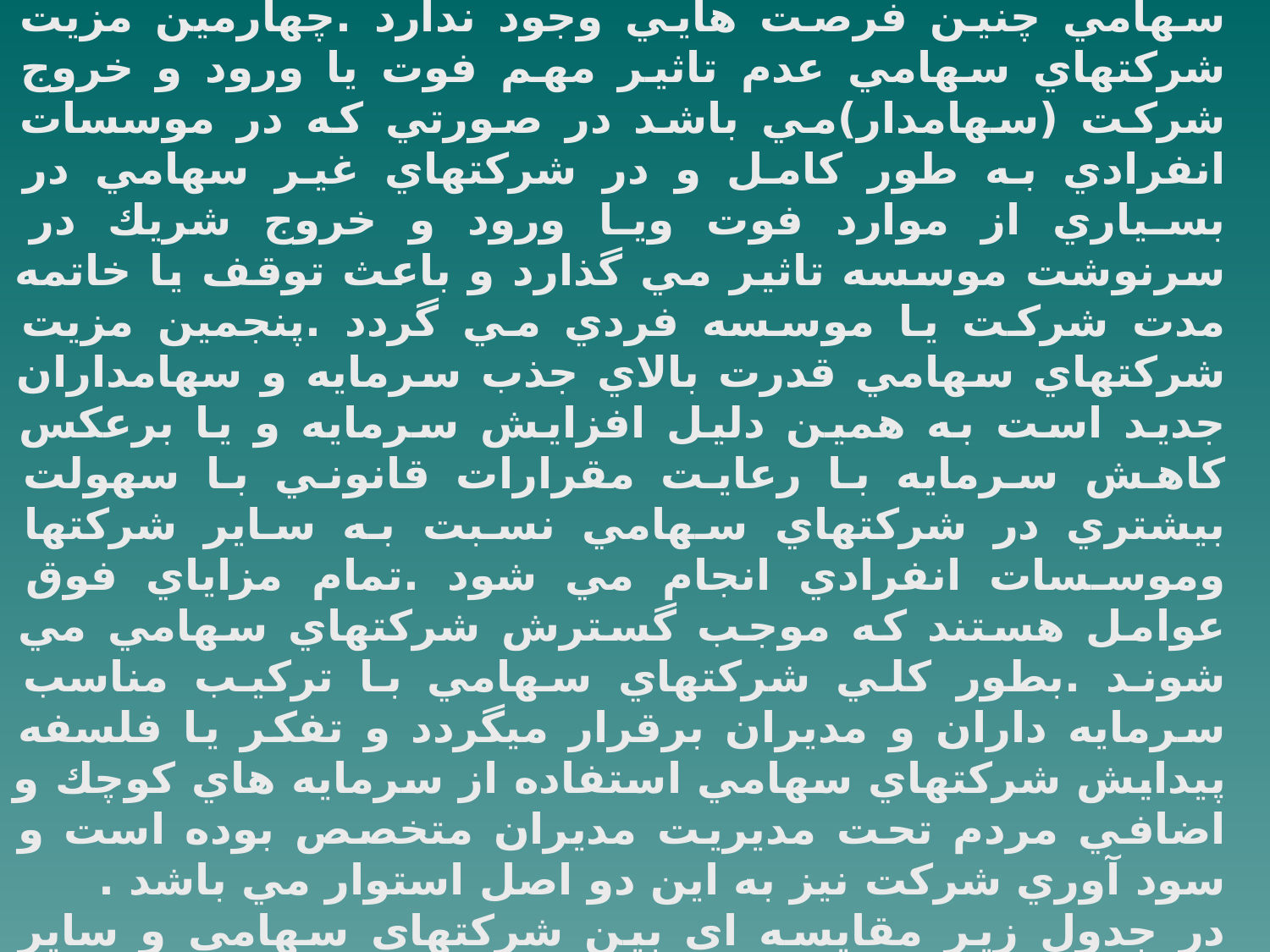

ويا سهامدار شدن مي تواند شغل اصلي خود را نيز انجام دهد در صورتي كه در موسسات انفرادي يا شركتهاي غير سهامي چنين فرصت هايي وجود ندارد .چهارمين مزيت شركتهاي سهامي عدم تاثير مهم فوت يا ورود و خروج شركت (سهامدار)مي باشد در صورتي كه در موسسات انفرادي به طور كامل و در شركتهاي غير سهامي در بسياري از موارد فوت ويا ورود و خروج شريك در سرنوشت موسسه تاثير مي گذارد و باعث توقف يا خاتمه مدت شركت يا موسسه فردي مي گردد .پنجمين مزيت شركتهاي سهامي قدرت بالاي جذب سرمايه و سهامداران جديد است به همين دليل افزايش سرمايه و يا برعكس كاهش سرمايه با رعايت مقرارات قانوني با سهولت بيشتري در شركتهاي سهامي نسبت به ساير شركتها وموسسات انفرادي انجام مي شود .تمام مزاياي فوق عوامل هستند كه موجب گسترش شركتهاي سهامي مي شوند .بطور كلي شركتهاي سهامي با تركيب مناسب سرمايه داران و مديران برقرار ميگردد و تفكر يا فلسفه پيدايش شركتهاي سهامي استفاده از سرمايه هاي كوچك و اضافي مردم تحت مديريت مديران متخصص بوده است و سود آوري شركت نيز به اين دو اصل استوار مي باشد .
در جدول زير مقايسه اي بين شركتهاي سهامي و ساير شركتها وموسسات به عمل آمده است :